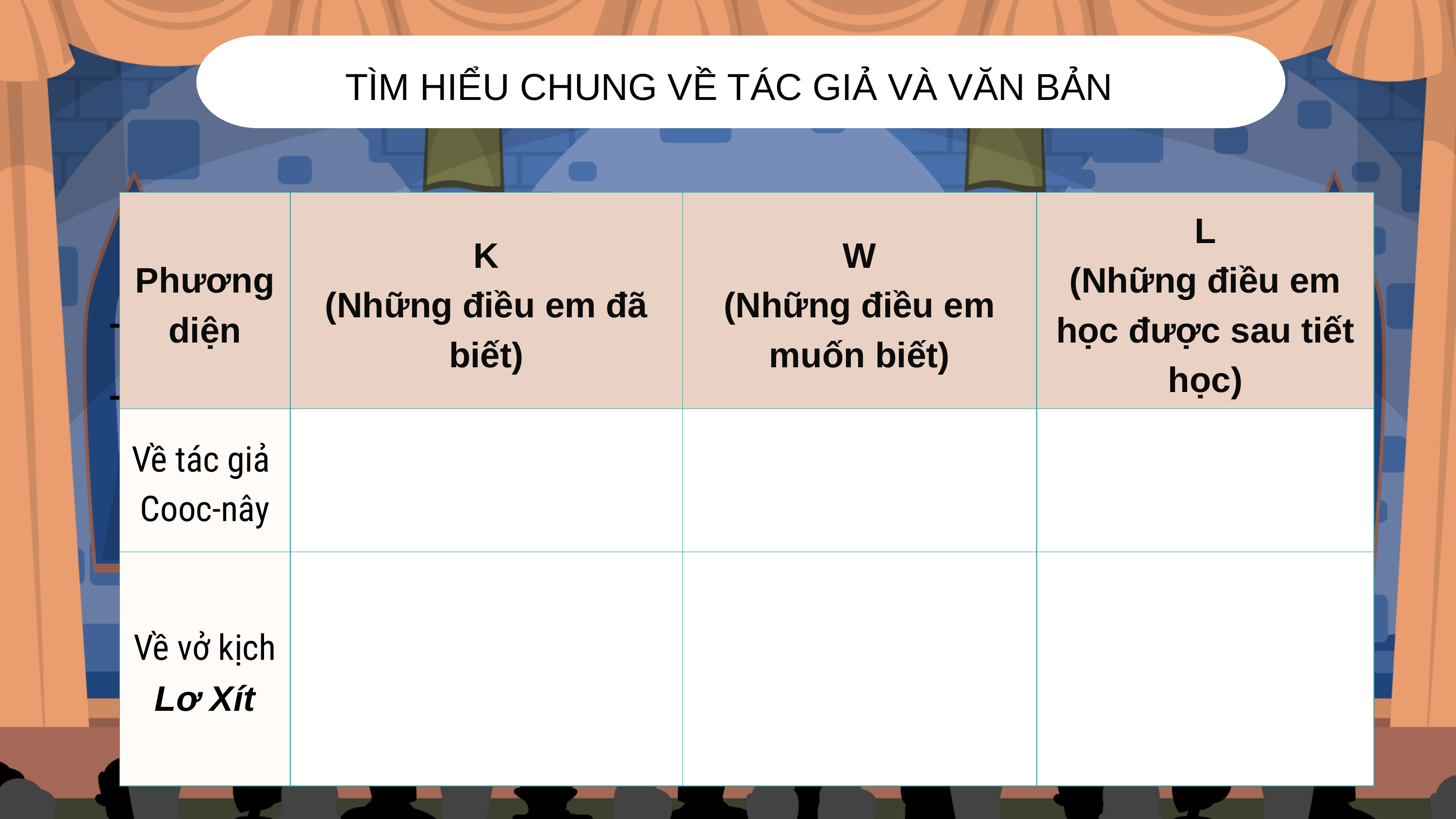

TÌM HIỂU CHUNG VỀ TÁC GIẢ VÀ VĂN BẢN
| Phương diện | K (Những điều em đã biết) | W (Những điều em muốn biết) | L (Những điều em học được sau tiết học) |
| --- | --- | --- | --- |
| Về tác giả Cooc-nây |  |  |  |
| Về vở kịch Lơ Xít |  |  |  |